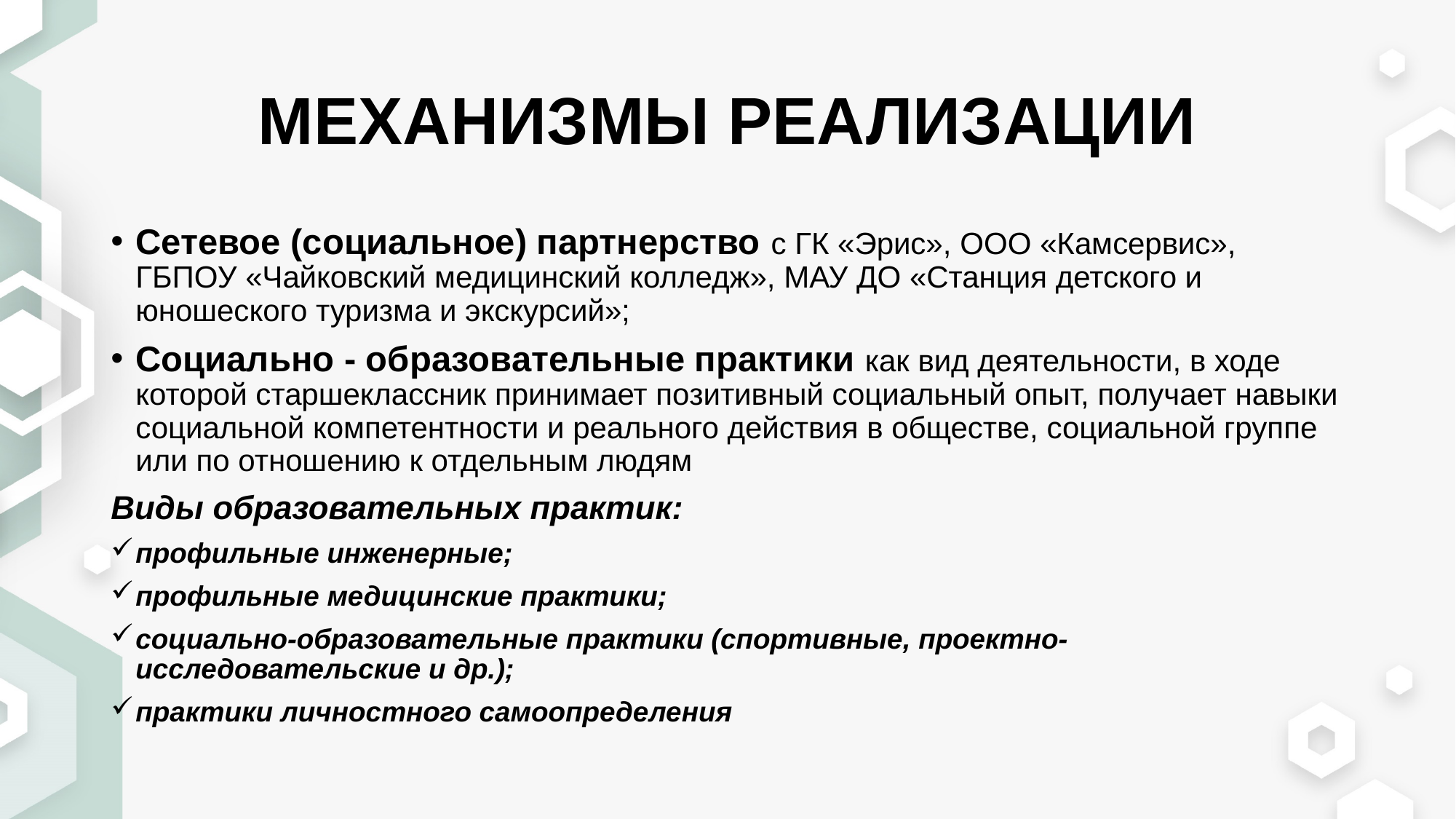

# МЕХАНИЗМЫ РЕАЛИЗАЦИИ
Сетевое (социальное) партнерство с ГК «Эрис», ООО «Камсервис», ГБПОУ «Чайковский медицинский колледж», МАУ ДО «Станция детского и юношеского туризма и экскурсий»;
Социально - образовательные практики как вид деятельности, в ходе которой старшеклассник принимает позитивный социальный опыт, получает навыки социальной компетентности и реального действия в обществе, социальной группе или по отношению к отдельным людям
Виды образовательных практик:
профильные инженерные;
профильные медицинские практики;
социально-образовательные практики (спортивные, проектно-исследовательские и др.);
практики личностного самоопределения